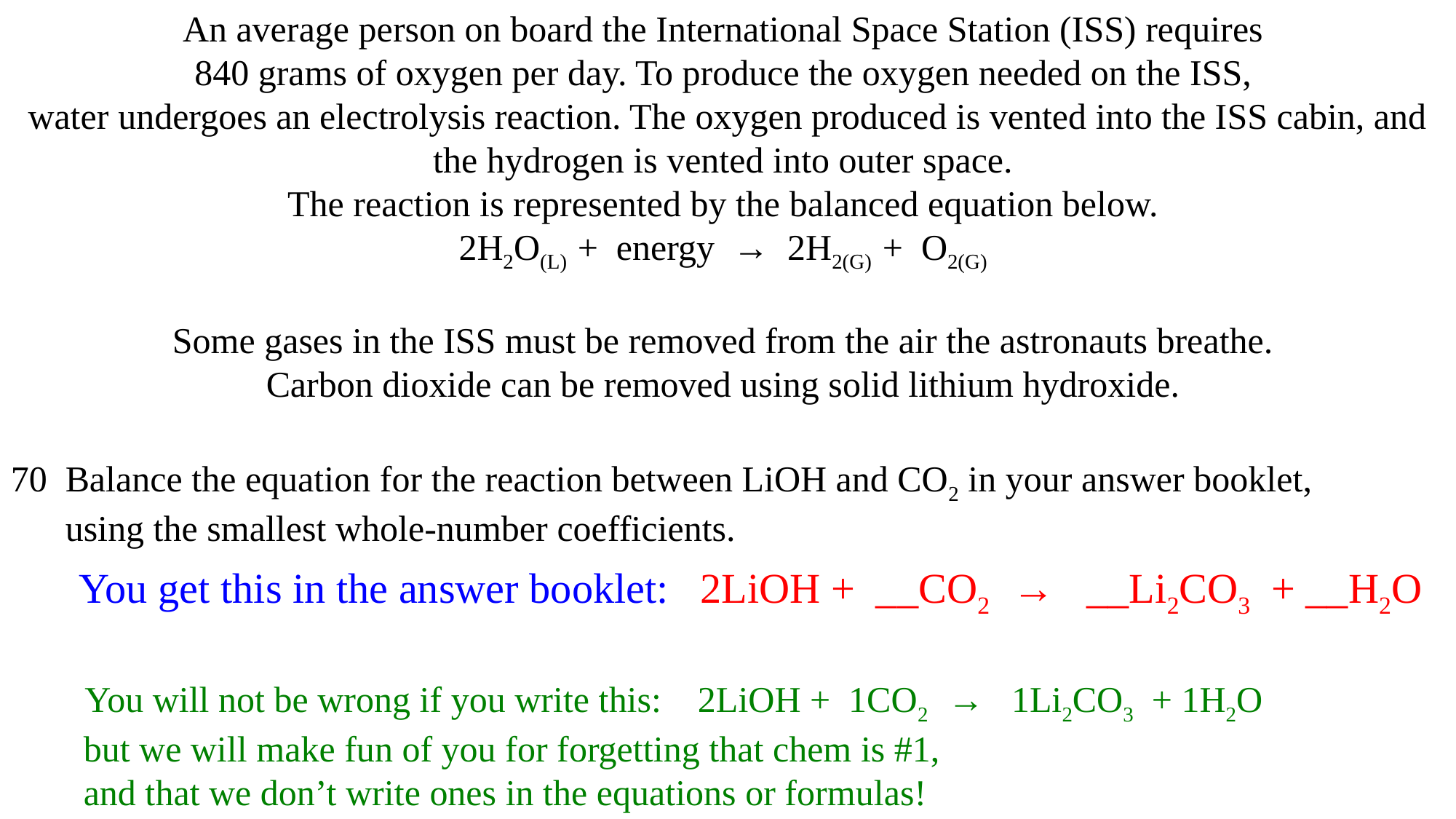

An average person on board the International Space Station (ISS) requires
840 grams of oxygen per day. To produce the oxygen needed on the ISS,
water undergoes an electrolysis reaction. The oxygen produced is vented into the ISS cabin, and the hydrogen is vented into outer space.
The reaction is represented by the balanced equation below.
2H2O(L)  +  energy  →  2H2(G)  +  O2(G)
Some gases in the ISS must be removed from the air the astronauts breathe.
Carbon dioxide can be removed using solid lithium hydroxide.
70  Balance the equation for the reaction between LiOH and CO2 in your answer booklet,
      using the smallest whole-number coefficients.
     You get this in the answer booklet:   2LiOH +  __CO2   →   __Li2CO3  + __H2O
       You will not be wrong if you write this:    2LiOH +  1CO2   →   1Li2CO3  + 1H2O
        but we will make fun of you for forgetting that chem is #1,
        and that we don’t write ones in the equations or formulas!